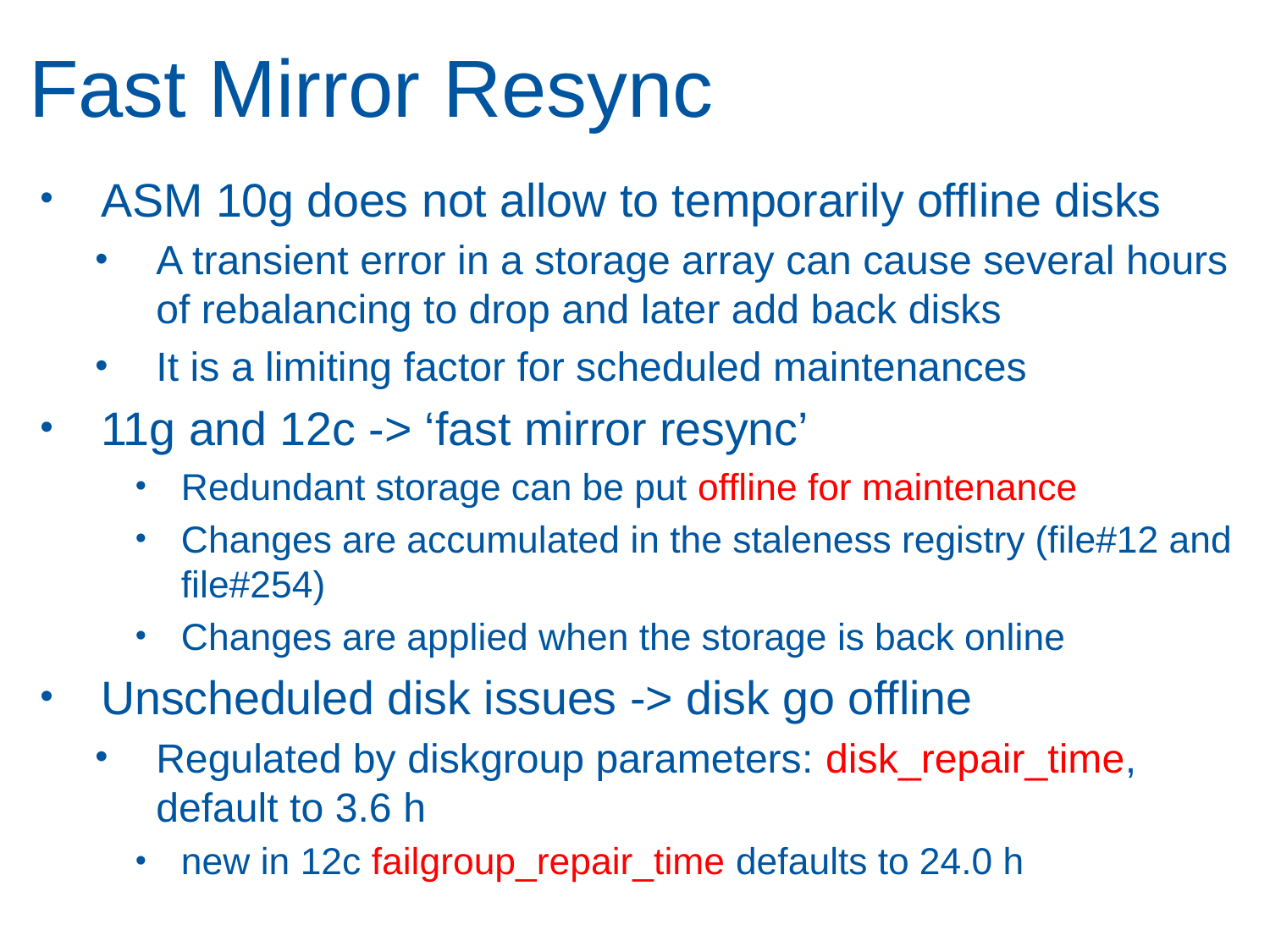

# Fast Mirror Resync
ASM 10g does not allow to temporarily offline disks
A transient error in a storage array can cause several hours of rebalancing to drop and later add back disks
It is a limiting factor for scheduled maintenances
11g and 12c -> ‘fast mirror resync’
Redundant storage can be put offline for maintenance
Changes are accumulated in the staleness registry (file#12 and file#254)
Changes are applied when the storage is back online
Unscheduled disk issues -> disk go offline
Regulated by diskgroup parameters: disk_repair_time, default to 3.6 h
new in 12c failgroup_repair_time defaults to 24.0 h